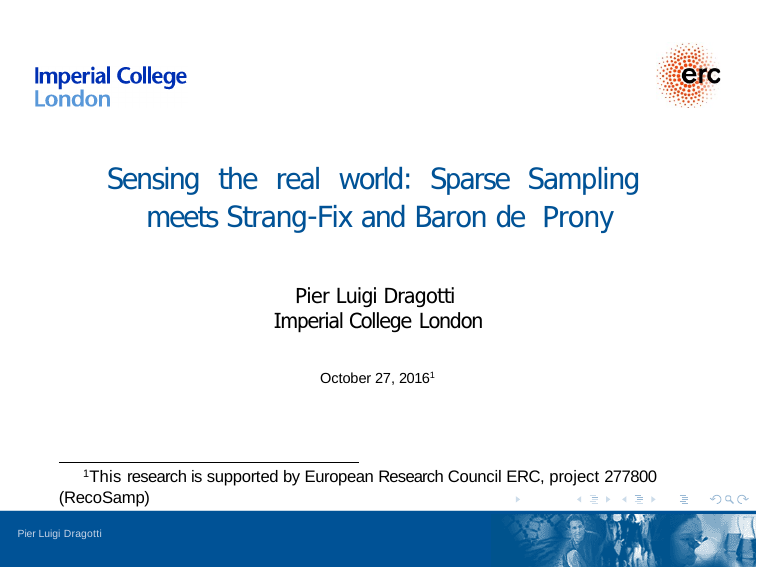

# Sensing the real world: Sparse Sampling meets Strang-Fix and Baron de  Prony
Pier Luigi Dragotti  Imperial College London

October 27, 20161

1This research is supported by European Research Council ERC, project 277800  (RecoSamp)

Pier Luigi Dragotti